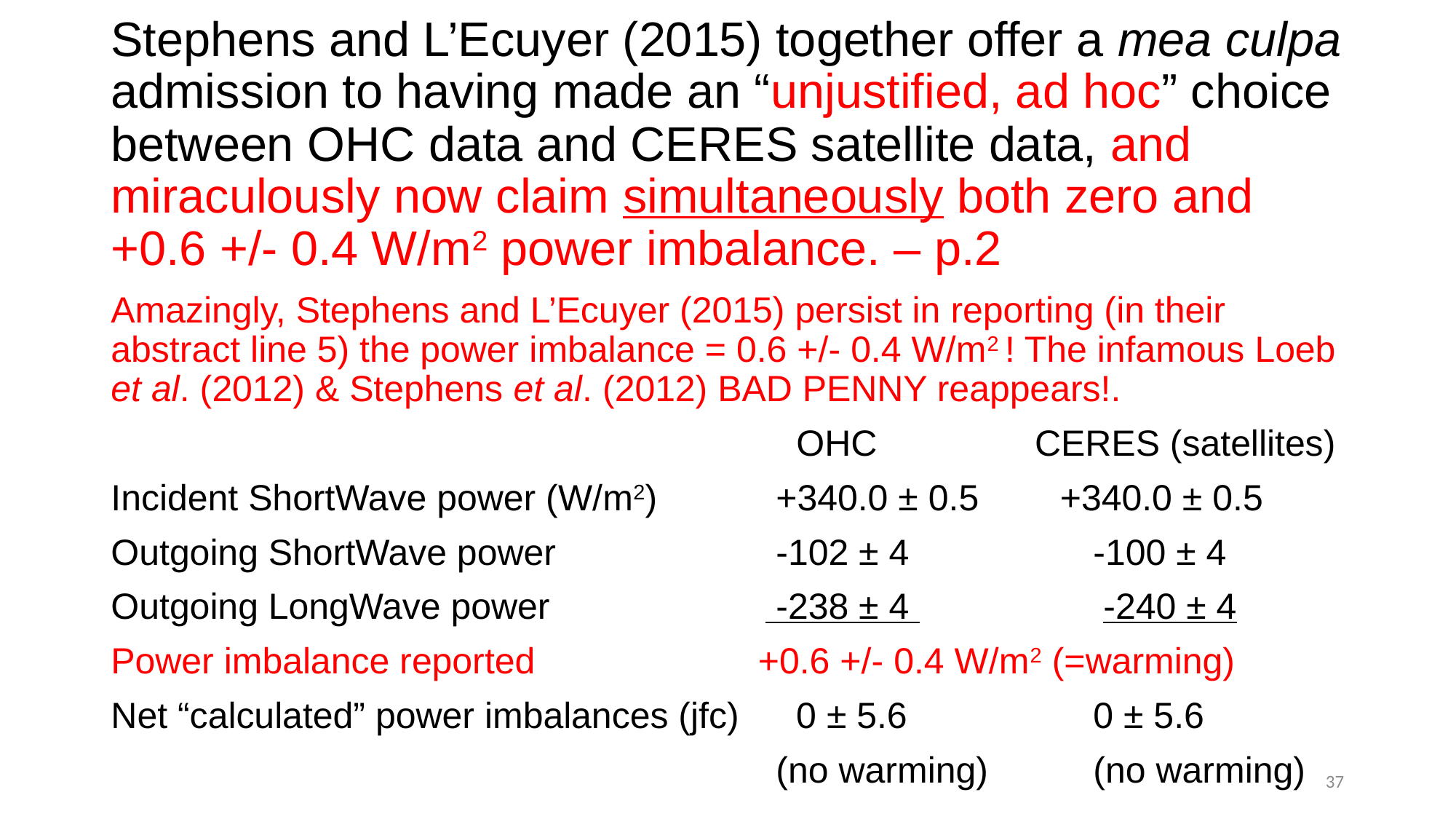

# Stephens and L’Ecuyer (2015) together offer a mea culpa admission to having made an “unjustified, ad hoc” choice between OHC data and CERES satellite data, and miraculously now claim simultaneously both zero and +0.6 +/- 0.4 W/m2 power imbalance. – p.2
Amazingly, Stephens and L’Ecuyer (2015) persist in reporting (in their abstract line 5) the power imbalance = 0.6 +/- 0.4 W/m2 ! The infamous Loeb et al. (2012) & Stephens et al. (2012) BAD PENNY reappears!.
						   OHC	     CERES (satellites)
Incident ShortWave power (W/m2)	 +340.0 ± 0.5        +340.0 ± 0.5
Outgoing ShortWave power		 -102 ± 4	      	-100 ± 4
Outgoing LongWave power		 -238 ± 4 	      	 -240 ± 4
Power imbalance reported		          +0.6 +/- 0.4 W/m2 (=warming)
Net “calculated” power imbalances (jfc)	   0 ± 5.6		0 ± 5.6
						 (no warming)    	(no warming)
37